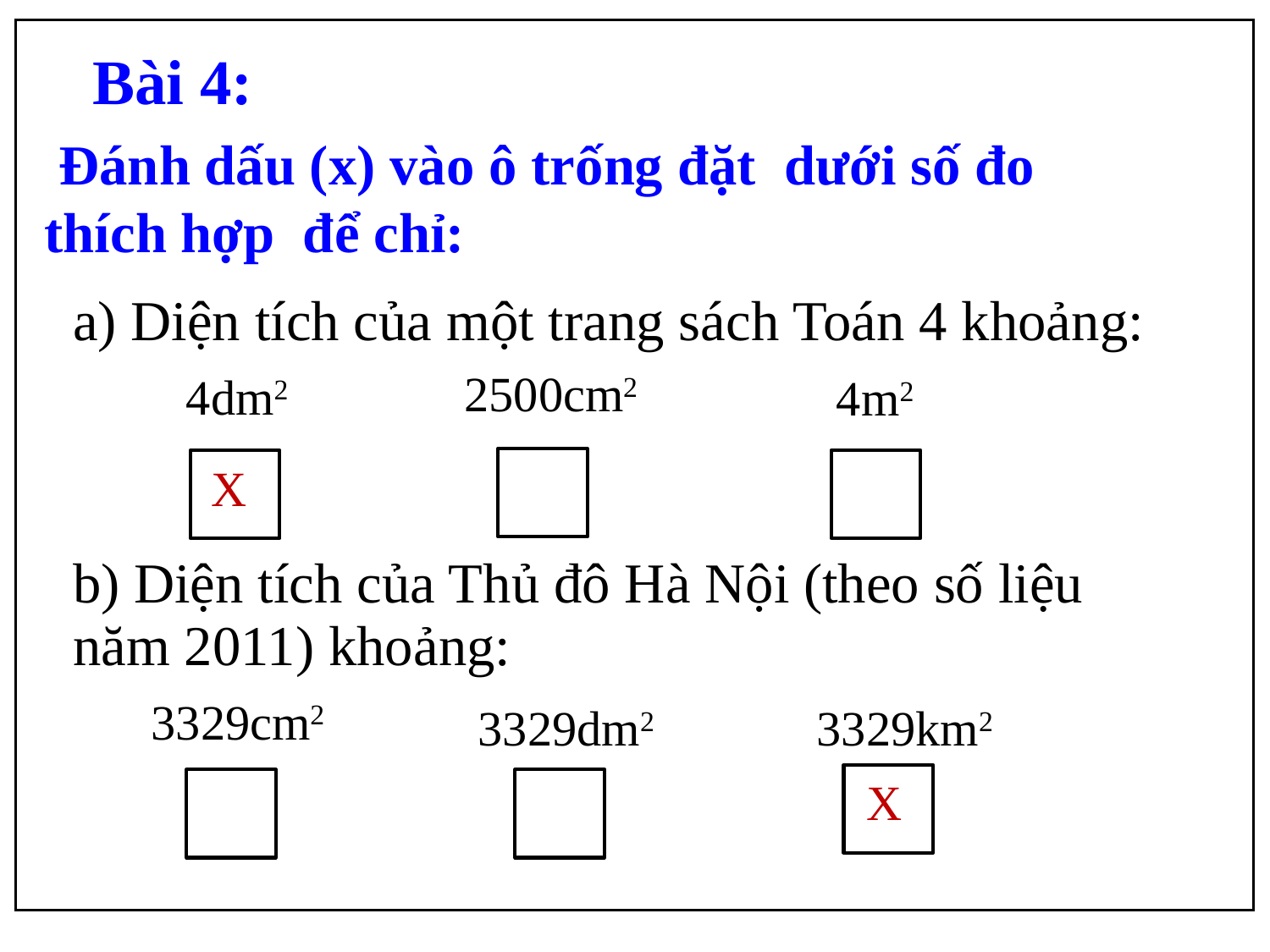

# Bài 4:
 Đánh dấu (x) vào ô trống đặt  dưới số đo thích hợp  để chỉ:

| a) Diện tích của một trang sách Toán 4 khoảng: |
| --- |
| 2500cm2 |
| --- |
| 4dm2 |
| --- |
| 4m2 |
| --- |

| X |
| --- |
| b) Diện tích của Thủ đô Hà Nội (theo số liệu năm 2011) khoảng: |
| --- |
| 3329cm2 |
| --- |
| 3329dm2 |
| --- |
| 3329km2 |
| --- |

| X |
| --- |